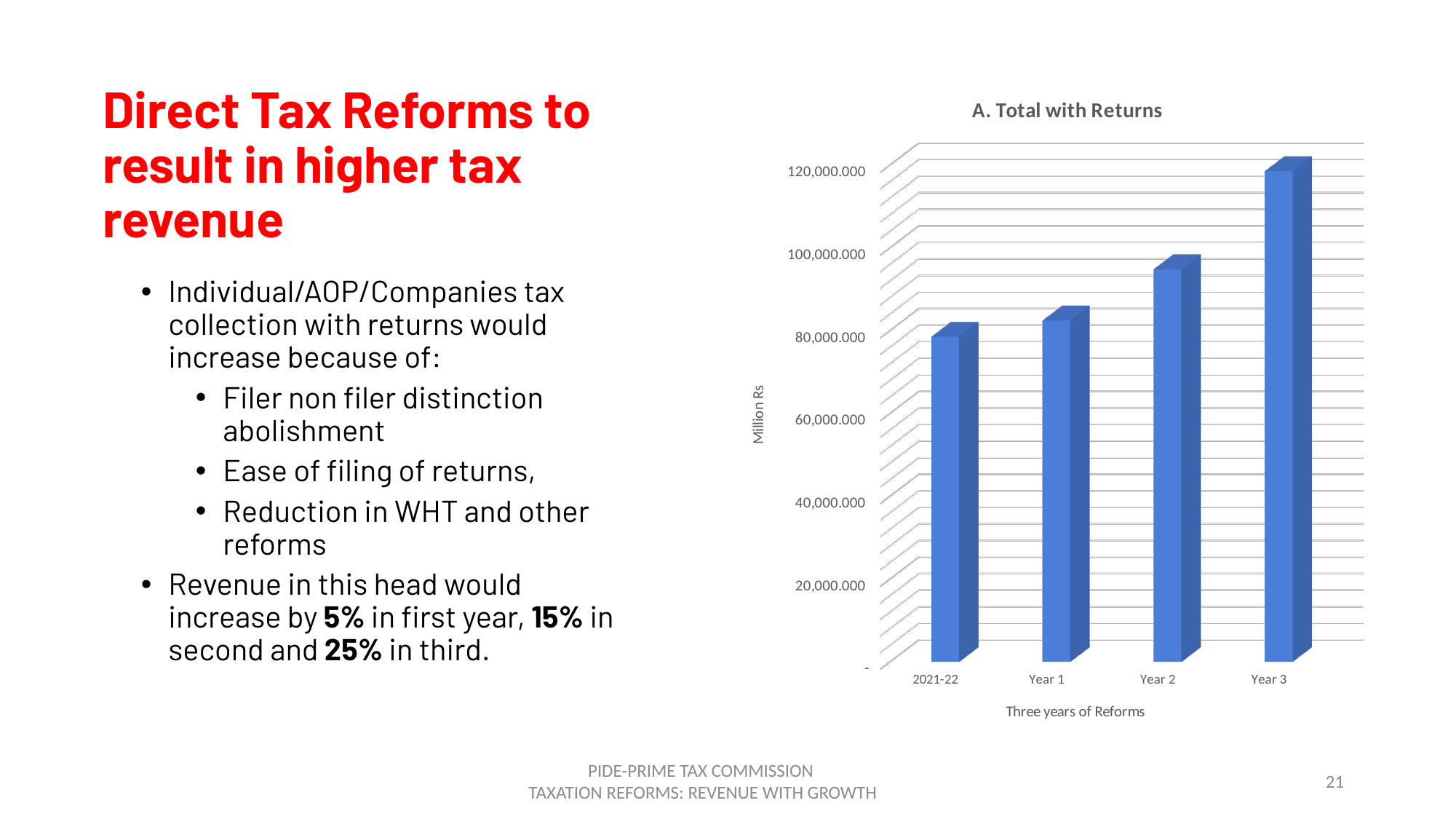

[unsupported chart]

# Direct Tax Reforms to result in higher tax revenue
Individual/AOP/Companies tax collection with returns would increase because of:
Filer non filer distinction abolishment
Ease of filing of returns,
Reduction in WHT and other reforms
Revenue in this head would increase by 5% in first year, 15% in second and 25% in third.

PIDE-PRIME TAX COMMISSION
 TAXATION REFORMS: REVENUE WITH GROWTH
21